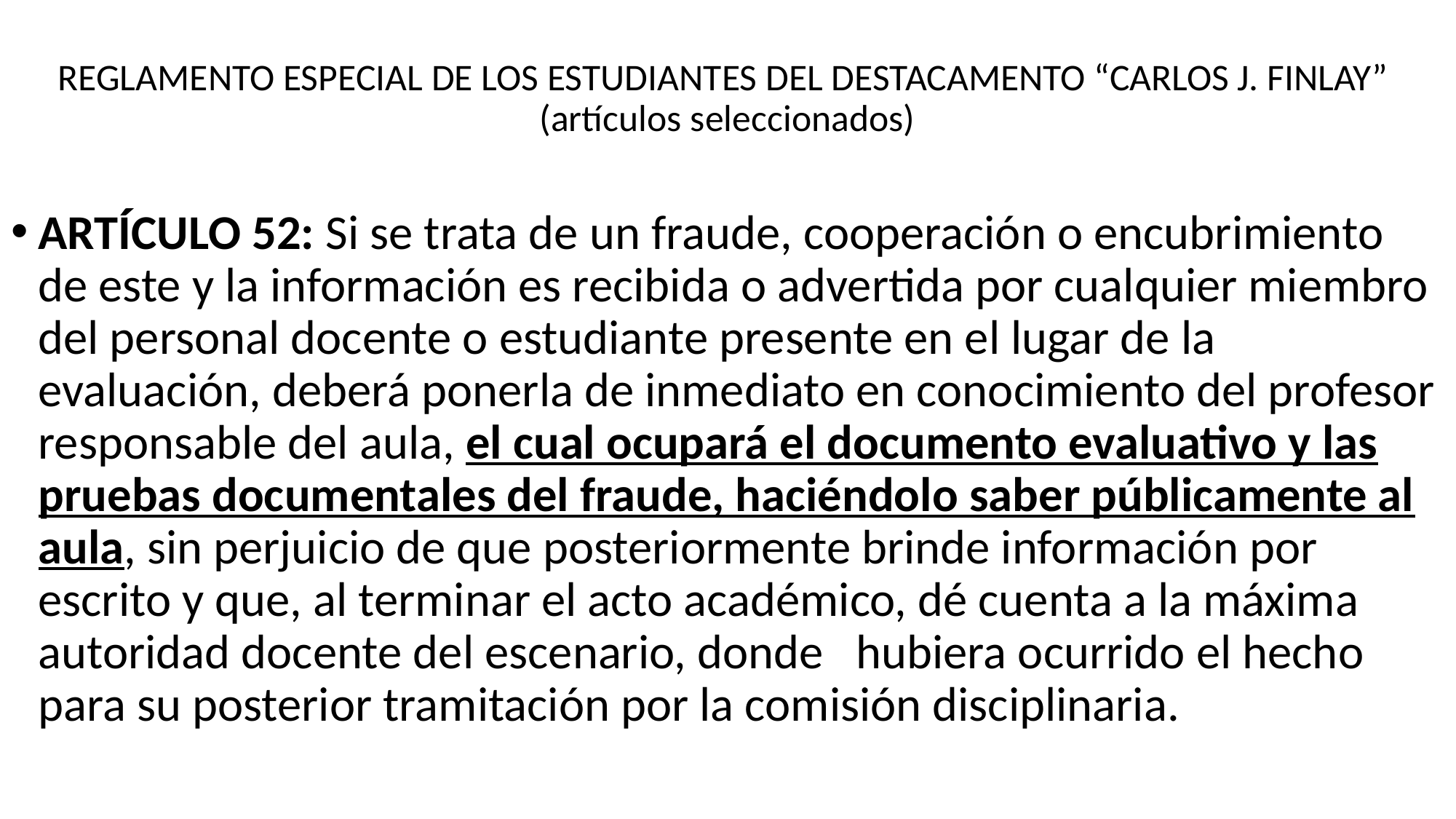

# REGLAMENTO ESPECIAL DE LOS ESTUDIANTES DEL DESTACAMENTO “CARLOS J. FINLAY” (artículos seleccionados)
ARTÍCULO 52: Si se trata de un fraude, cooperación o encubrimiento de este y la información es recibida o advertida por cualquier miembro del personal docente o estudiante presente en el lugar de la evaluación, deberá ponerla de inmediato en conocimiento del profesor responsable del aula, el cual ocupará el documento evaluativo y las pruebas documentales del fraude, haciéndolo saber públicamente al aula, sin perjuicio de que posteriormente brinde información por escrito y que, al terminar el acto académico, dé cuenta a la máxima autoridad docente del escenario, donde   hubiera ocurrido el hecho para su posterior tramitación por la comisión disciplinaria.